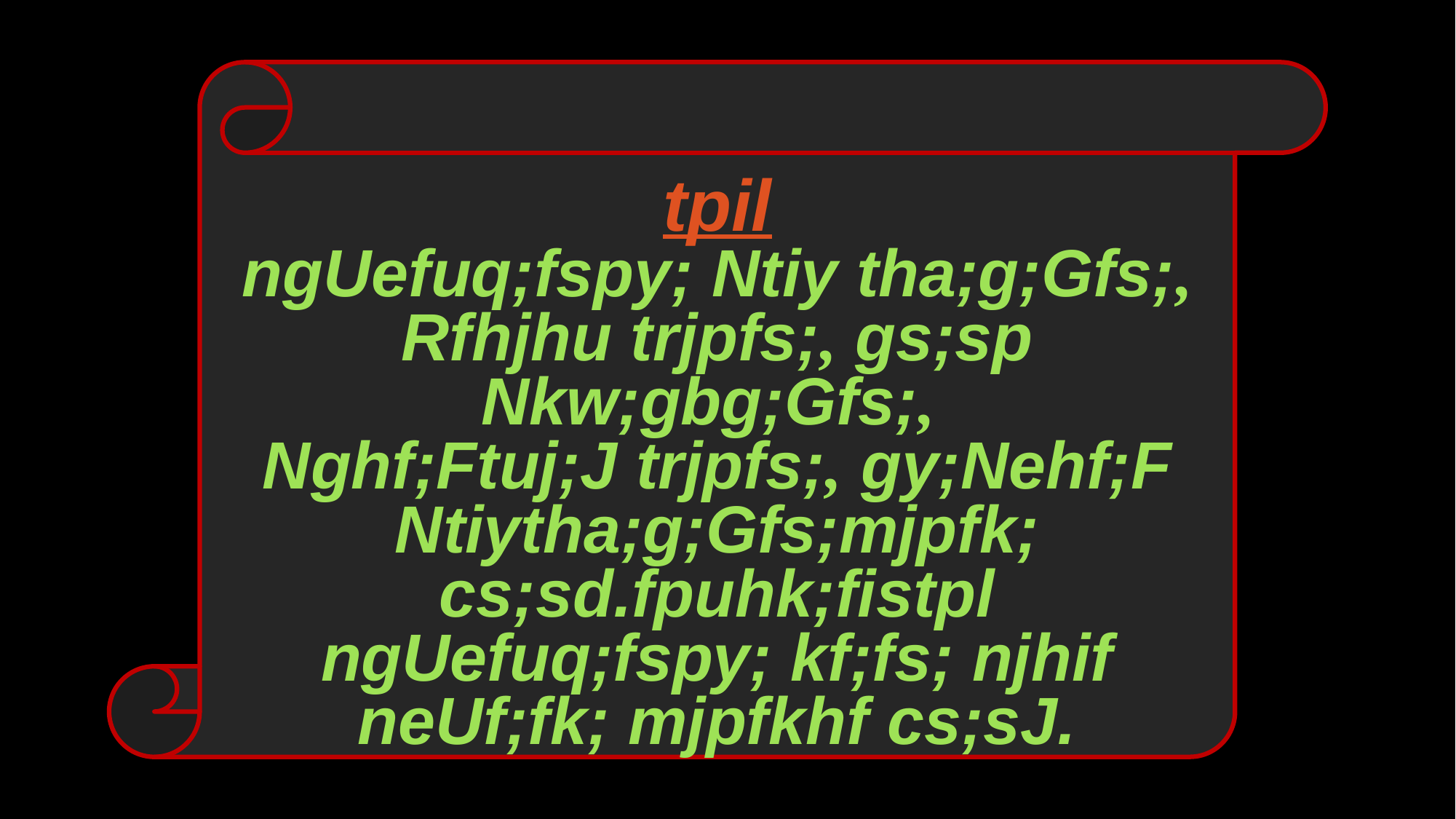

tpil
ngUefuq;fspy; Ntiy tha;g;Gfs;, Rfhjhu trjpfs;, gs;sp Nkw;gbg;Gfs;,
Nghf;Ftuj;J trjpfs;, gy;Nehf;F Ntiytha;g;Gfs;mjpfk; cs;sd.fpuhk;fistpl ngUefuq;fspy; kf;fs; njhif neUf;fk; mjpfkhf cs;sJ.